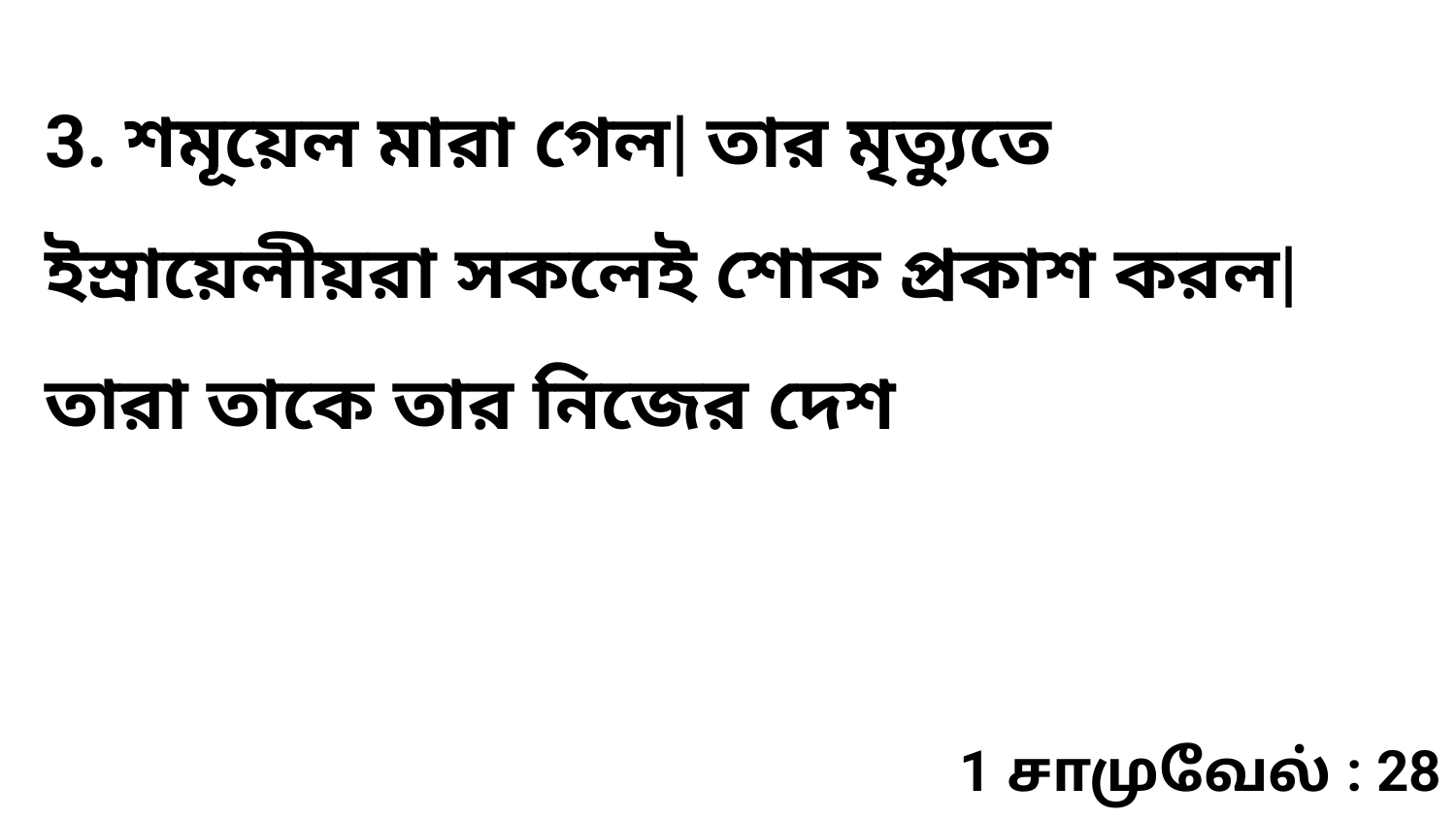

3. শমূয়েল মারা গেল| তার মৃত্যুতে ইস্রায়েলীয়রা সকলেই শোক প্রকাশ করল| তারা তাকে তার নিজের দেশ
1 சாமுவேல் : 28